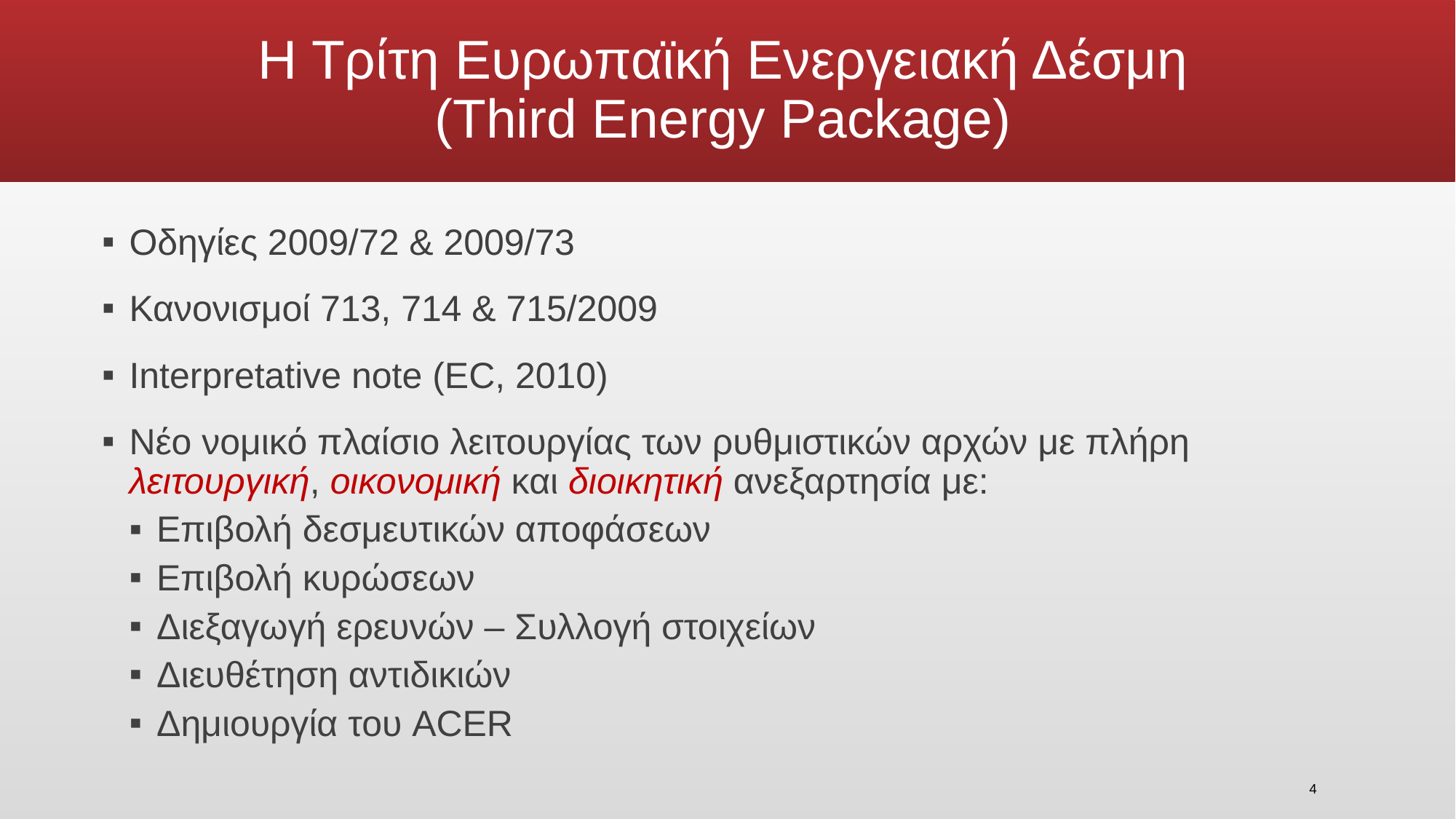

# Η Τρίτη Ευρωπαϊκή Ενεργειακή Δέσμη (Third Energy Package)
Οδηγίες 2009/72 & 2009/73
Κανονισμοί 713, 714 & 715/2009
Interpretative note (EC, 2010)
Νέο νομικό πλαίσιο λειτουργίας των ρυθμιστικών αρχών με πλήρη λειτουργική, οικονομική και διοικητική ανεξαρτησία με:
Επιβολή δεσμευτικών αποφάσεων
Επιβολή κυρώσεων
Διεξαγωγή ερευνών – Συλλογή στοιχείων
Διευθέτηση αντιδικιών
Δημιουργία του ACER

4